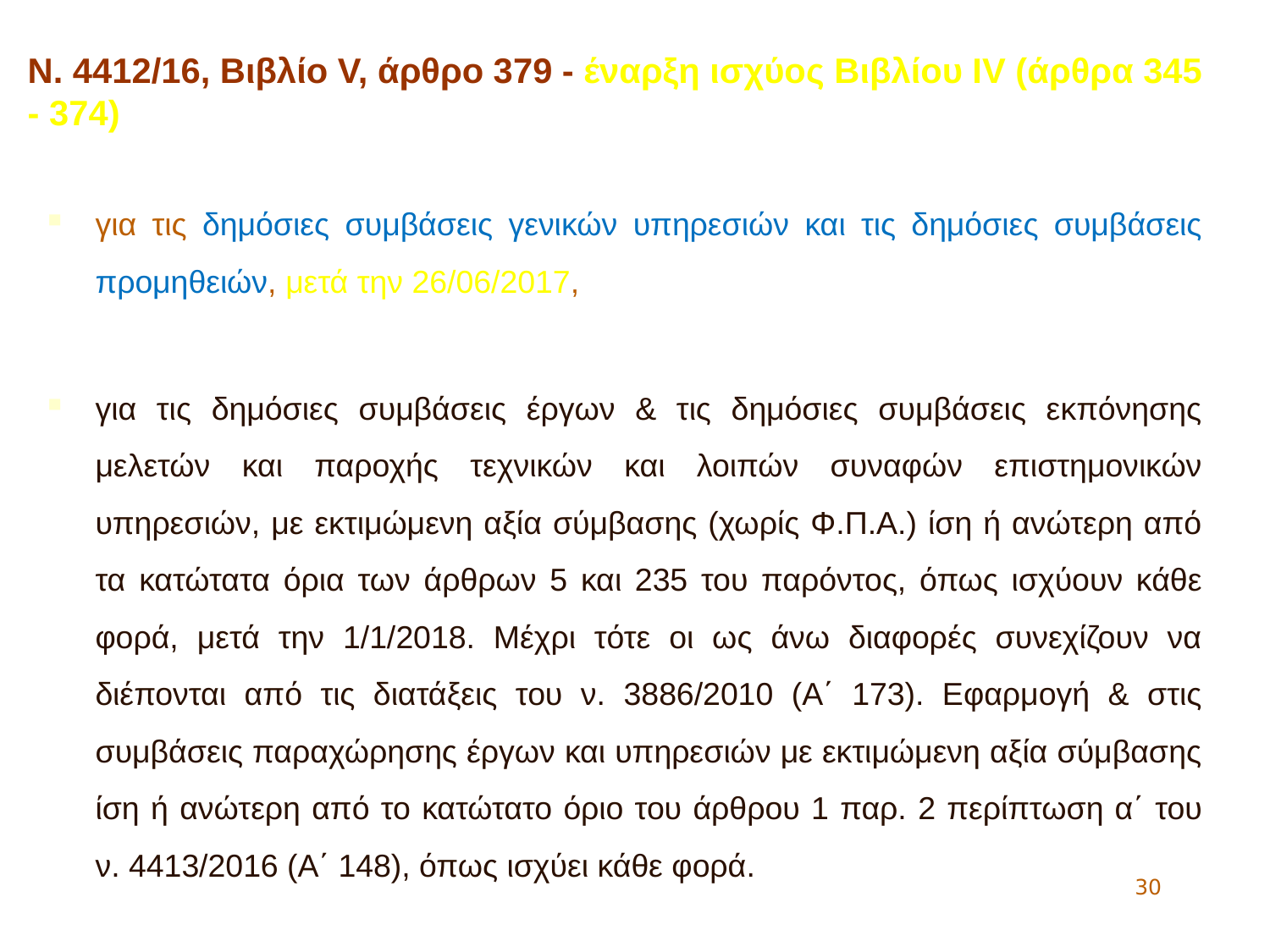

Ν. 4412/16, Βιβλίο V, άρθρο 379 - έναρξη ισχύος Βιβλίου IV (άρθρα 345 - 374)
για τις δημόσιες συμβάσεις γενικών υπηρεσιών και τις δημόσιες συμβάσεις προμηθειών, μετά την 26/06/2017,

για τις δημόσιες συμβάσεις έργων & τις δημόσιες συμβάσεις εκπόνησης μελετών και παροχής τεχνικών και λοιπών συναφών επιστημονικών υπηρεσιών, με εκτιμώμενη αξία σύμβασης (χωρίς Φ.Π.Α.) ίση ή ανώτερη από τα κατώτατα όρια των άρθρων 5 και 235 του παρόντος, όπως ισχύουν κάθε φορά, μετά την 1/1/2018. Μέχρι τότε οι ως άνω διαφορές συνεχίζουν να διέπονται από τις διατάξεις του ν. 3886/2010 (Α΄ 173). Εφαρμογή & στις συμβάσεις παραχώρησης έργων και υπηρεσιών με εκτιμώμενη αξία σύμβασης ίση ή ανώτερη από το κατώτατο όριο του άρθρου 1 παρ. 2 περίπτωση α΄ του ν. 4413/2016 (Α΄ 148), όπως ισχύει κάθε φορά.
30